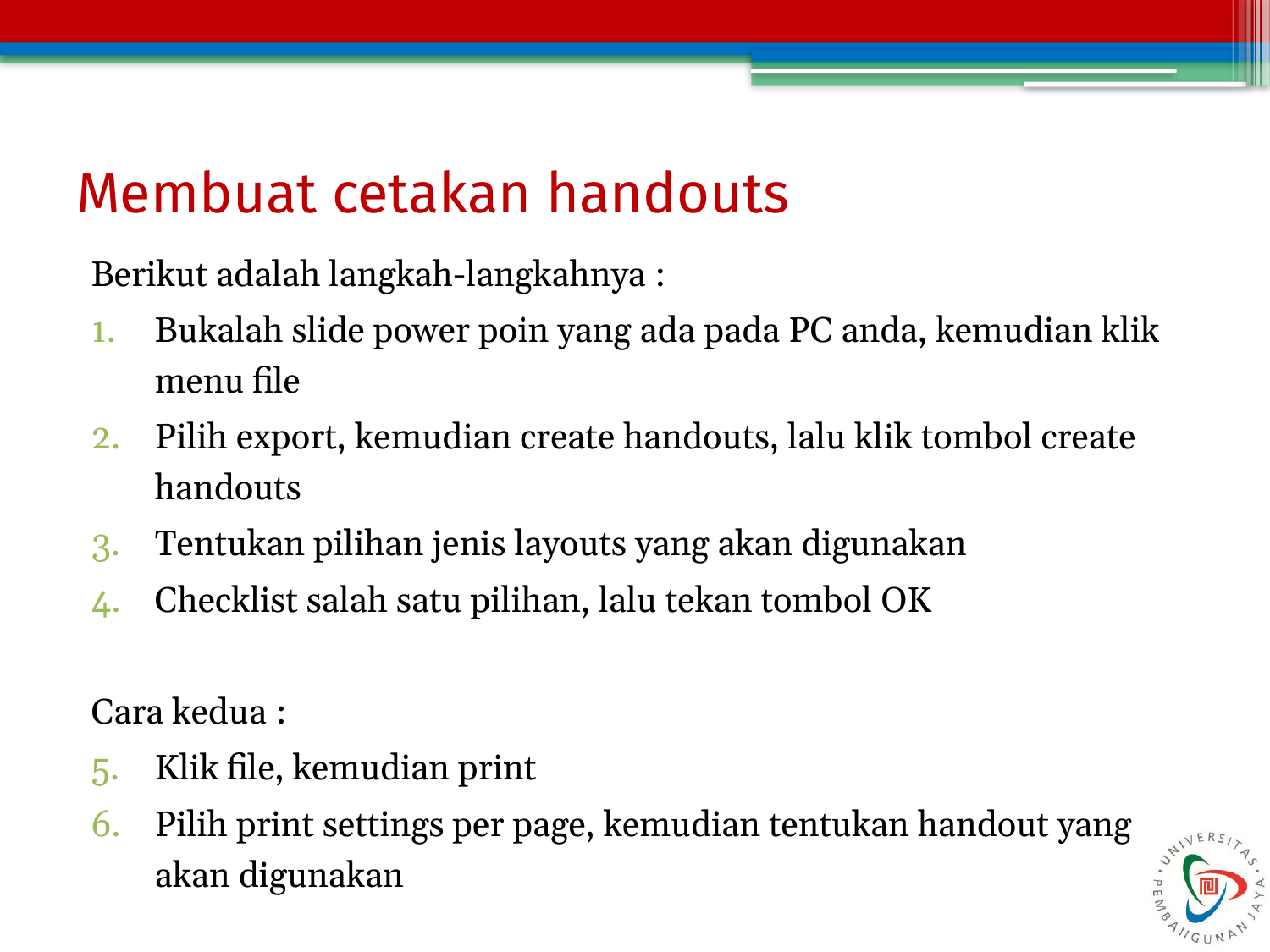

# Membuat cetakan handouts
Berikut adalah langkah-langkahnya :
Bukalah slide power poin yang ada pada PC anda, kemudian klik menu file
Pilih export, kemudian create handouts, lalu klik tombol create handouts
Tentukan pilihan jenis layouts yang akan digunakan
Checklist salah satu pilihan, lalu tekan tombol OK

Cara kedua :
Klik file, kemudian print
Pilih print settings per page, kemudian tentukan handout yang akan digunakan